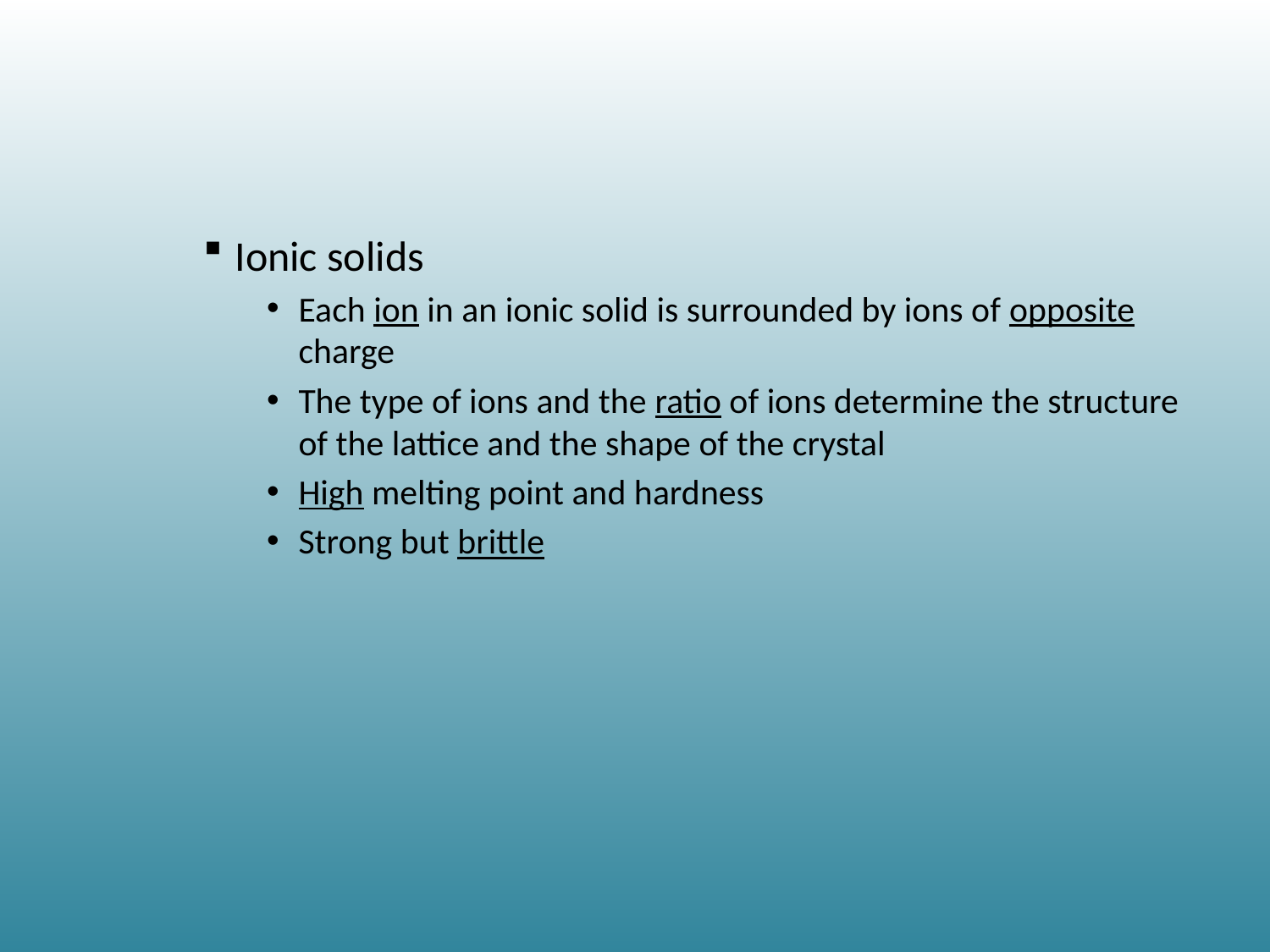

#
Ionic solids
Each ion in an ionic solid is surrounded by ions of opposite charge
The type of ions and the ratio of ions determine the structure of the lattice and the shape of the crystal
High melting point and hardness
Strong but brittle